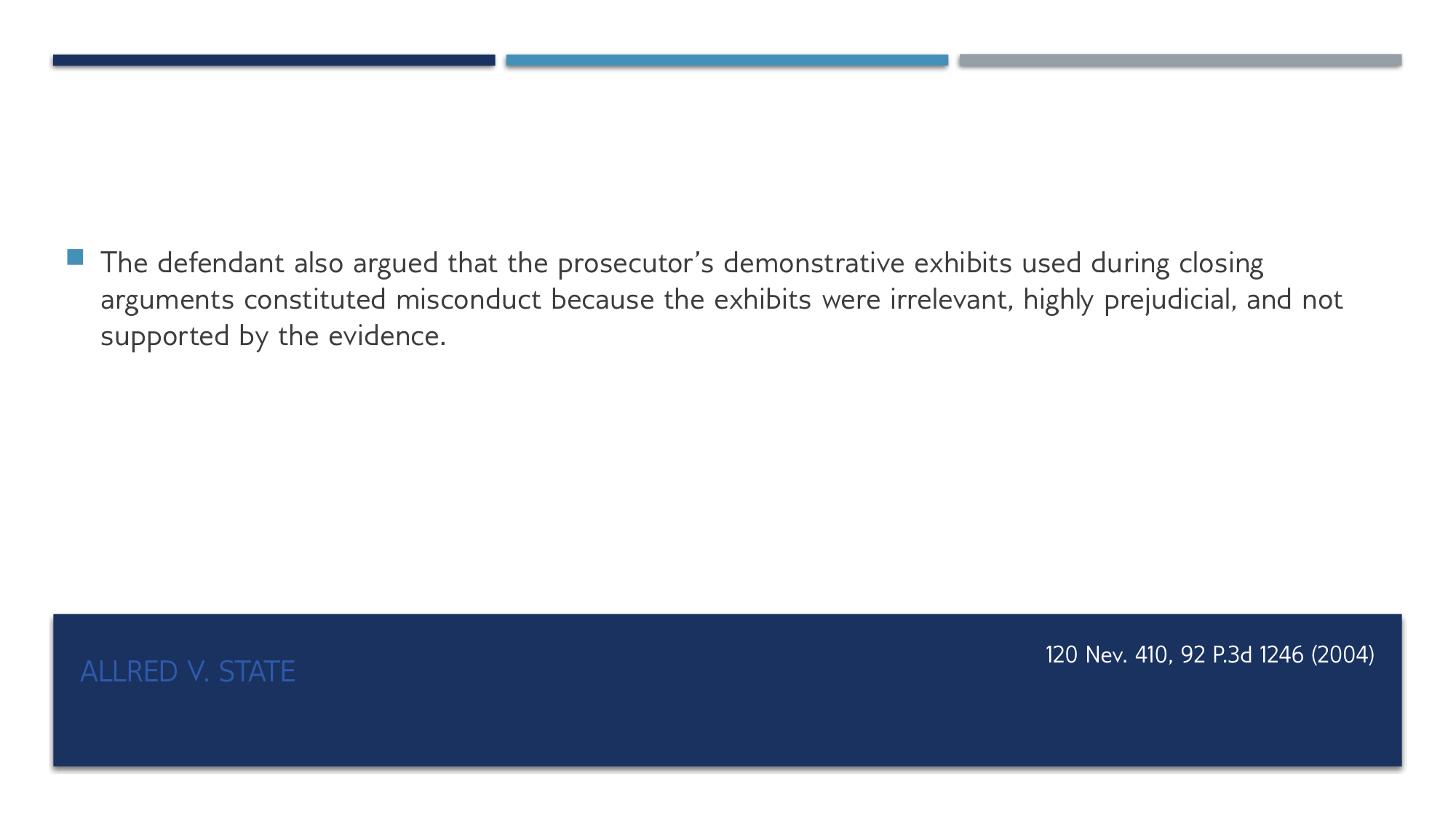

The defendant also argued that the prosecutor’s demonstrative exhibits used during closing arguments constituted misconduct because the exhibits were irrelevant, highly prejudicial, and not supported by the evidence.

# Allred v. State
120 Nev. 410, 92 P.3d 1246 (2004)